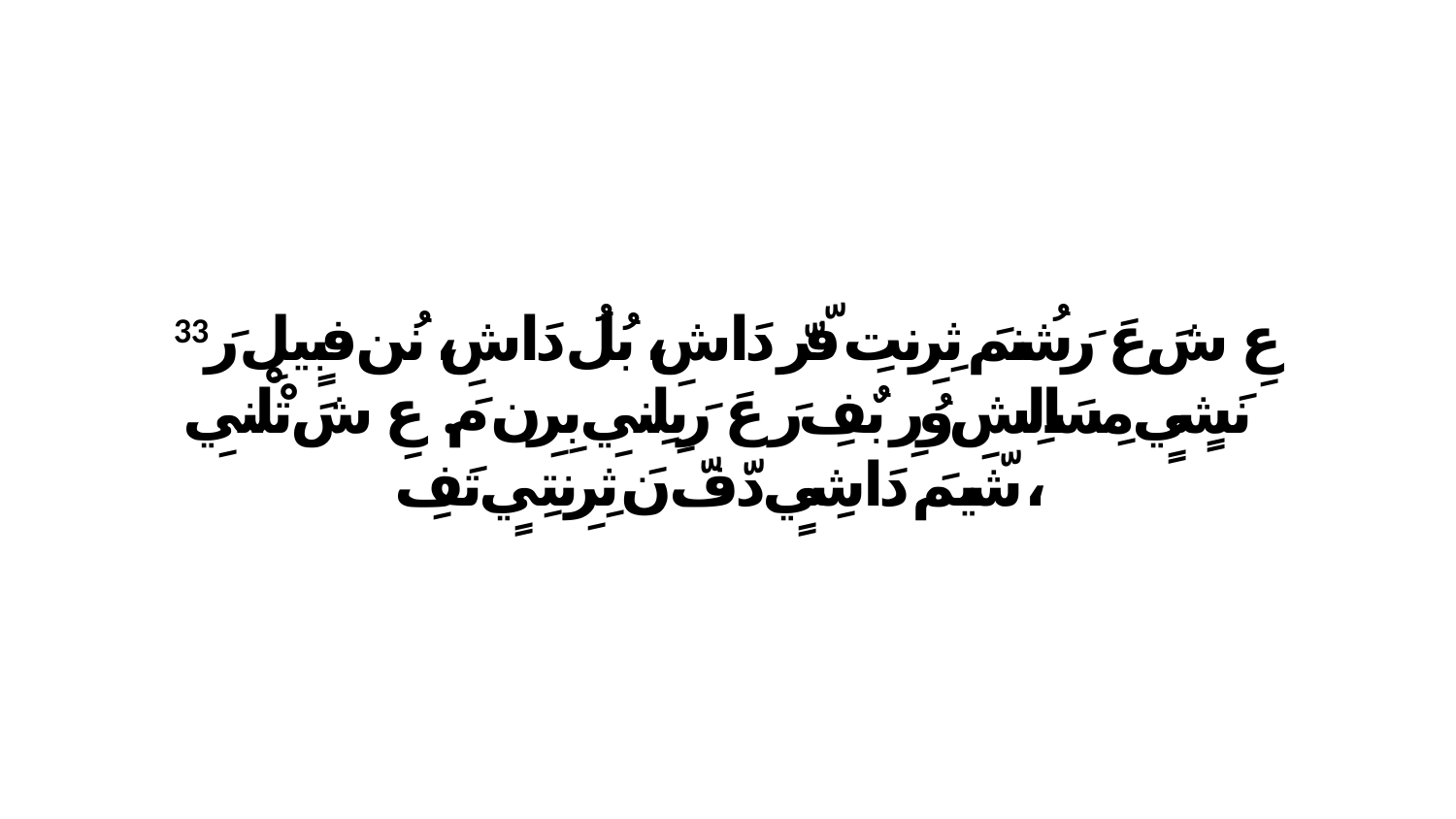

33 عِ شَ عَ رَشُنمَ ثِرِنتِ فّرّ دَاشِ، بُلُ دَاشِ، نُن فبٍيلِ رَ نَشٍيٍ مِسَالِشِ وُرِ بٌفِ رَ عَ رَبِلِنيِ بِرِن مَ. عِ شَ تْلْنيِ شّيمَ دَاشِيٍ دّفّ نَ ثِرِنتِيٍ تَفِ،